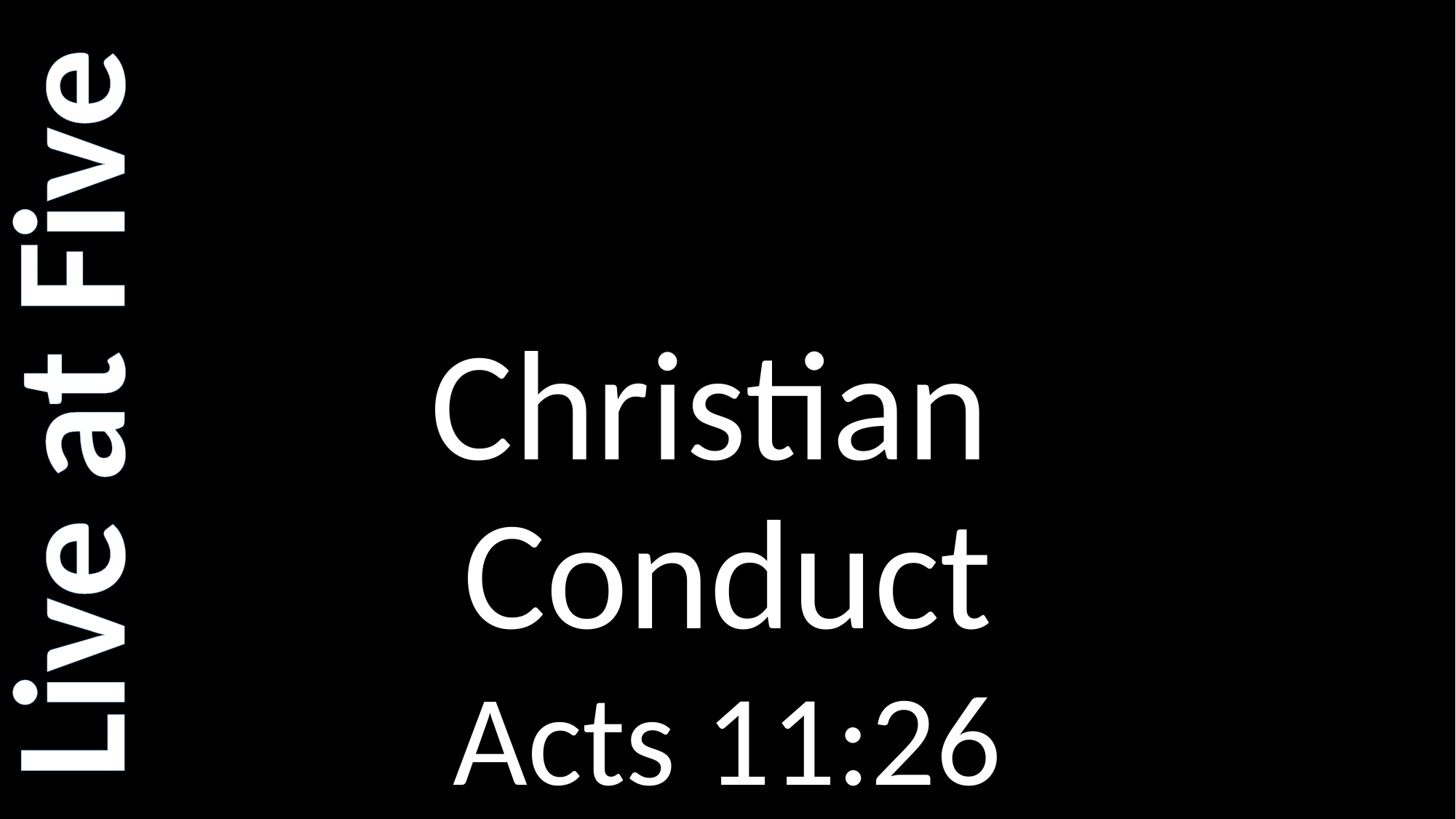

# Christian Conduct
Live at Five
Acts 11:26